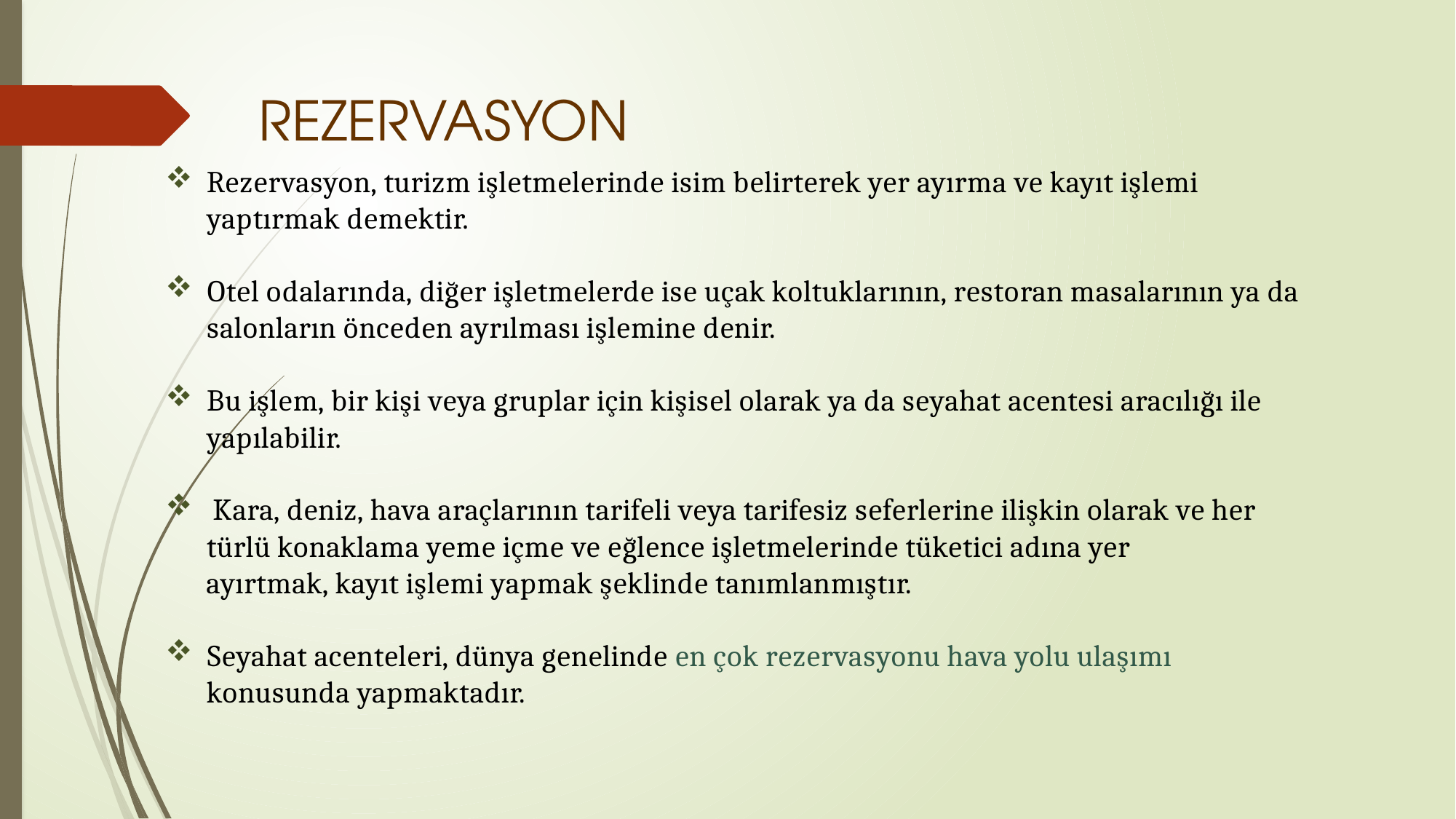

REZERVASYON
Rezervasyon, turizm işletmelerinde isim belirterek yer ayırma ve kayıt işlemi yaptırmak demektir.

Otel odalarında, diğer işletmelerde ise uçak koltuklarının, restoran masalarının ya da salonların önceden ayrılması işlemine denir.

Bu işlem, bir kişi veya gruplar için kişisel olarak ya da seyahat acentesi aracılığı ile yapılabilir.

 Kara, deniz, hava araçlarının tarifeli veya tarifesiz seferlerine ilişkin olarak ve her türlü konaklama yeme içme ve eğlence işletmelerinde tüketici adına yer
      ayırtmak, kayıt işlemi yapmak şeklinde tanımlanmıştır.

Seyahat acenteleri, dünya genelinde en çok rezervasyonu hava yolu ulaşımı konusunda yapmaktadır.